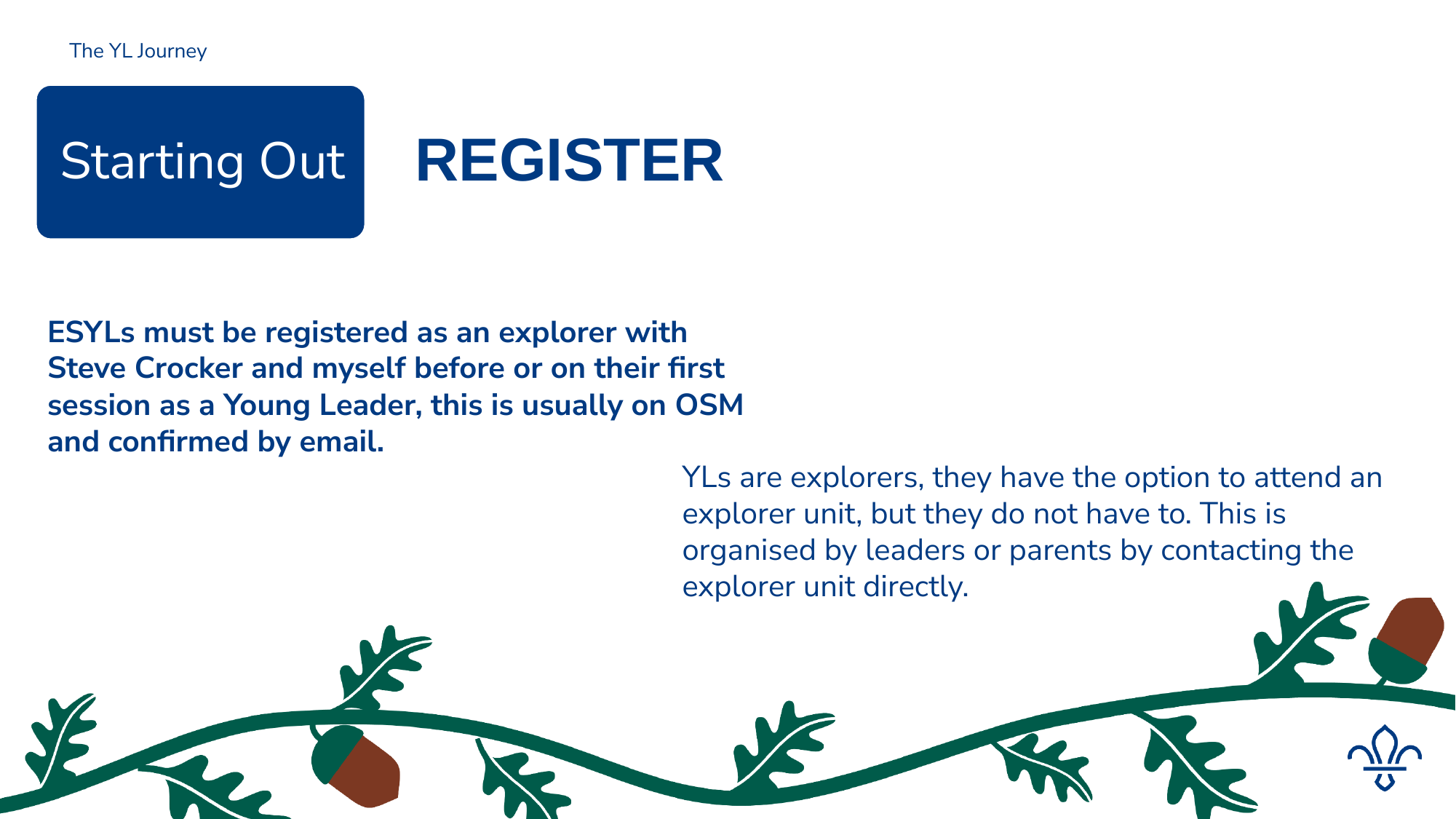

# The YL Journey
Starting Out
REGISTER

ESYLs must be registered as an explorer with Steve Crocker and myself before or on their first session as a Young Leader, this is usually on OSM and confirmed by email.
YLs are explorers, they have the option to attend an explorer unit, but they do not have to. This is organised by leaders or parents by contacting the explorer unit directly.